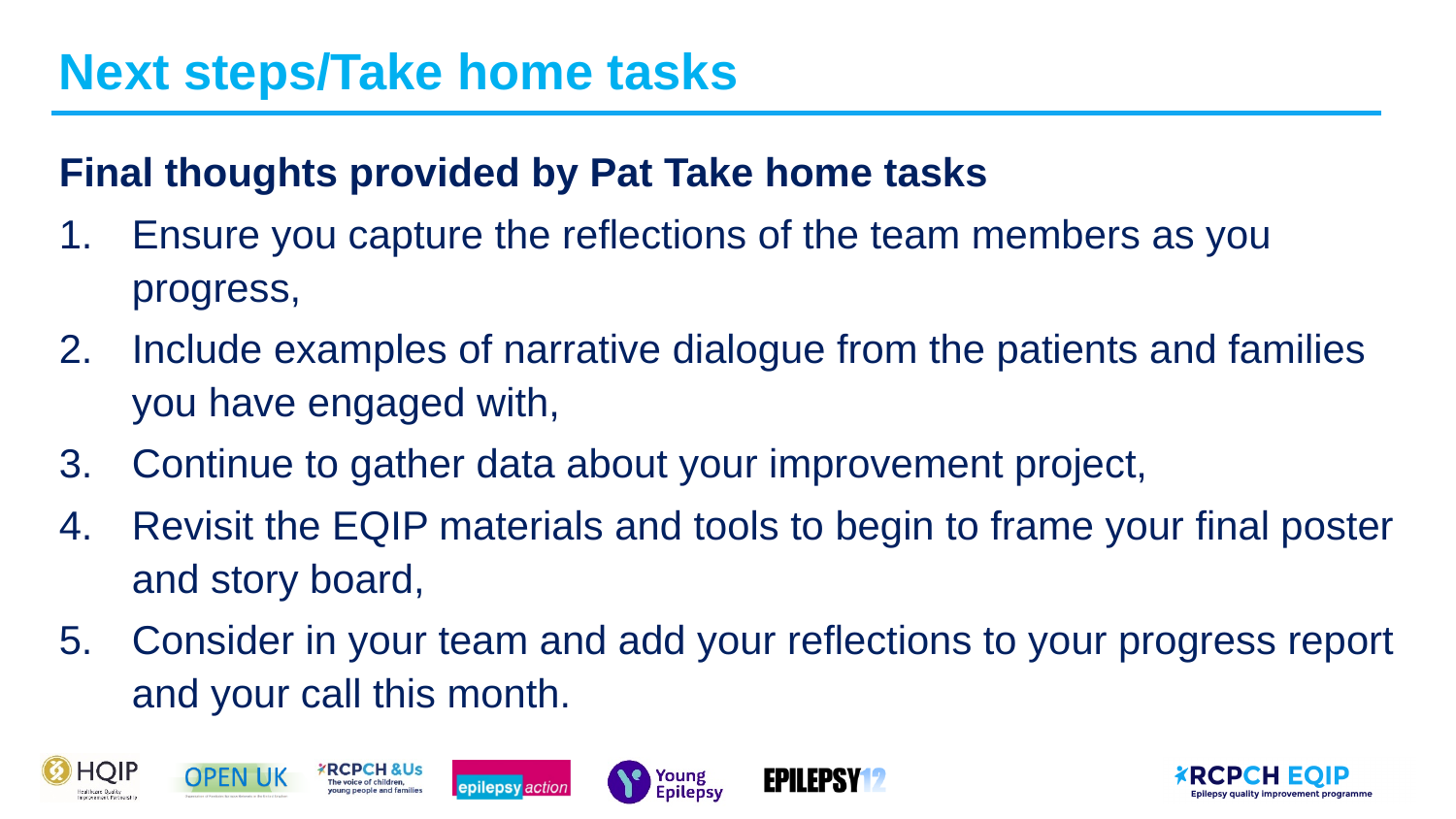

# Next steps/Take home tasks
Final thoughts provided by Pat Take home tasks
Ensure you capture the reflections of the team members as you progress,
Include examples of narrative dialogue from the patients and families you have engaged with,
Continue to gather data about your improvement project,
Revisit the EQIP materials and tools to begin to frame your final poster and story board,
Consider in your team and add your reflections to your progress report and your call this month.